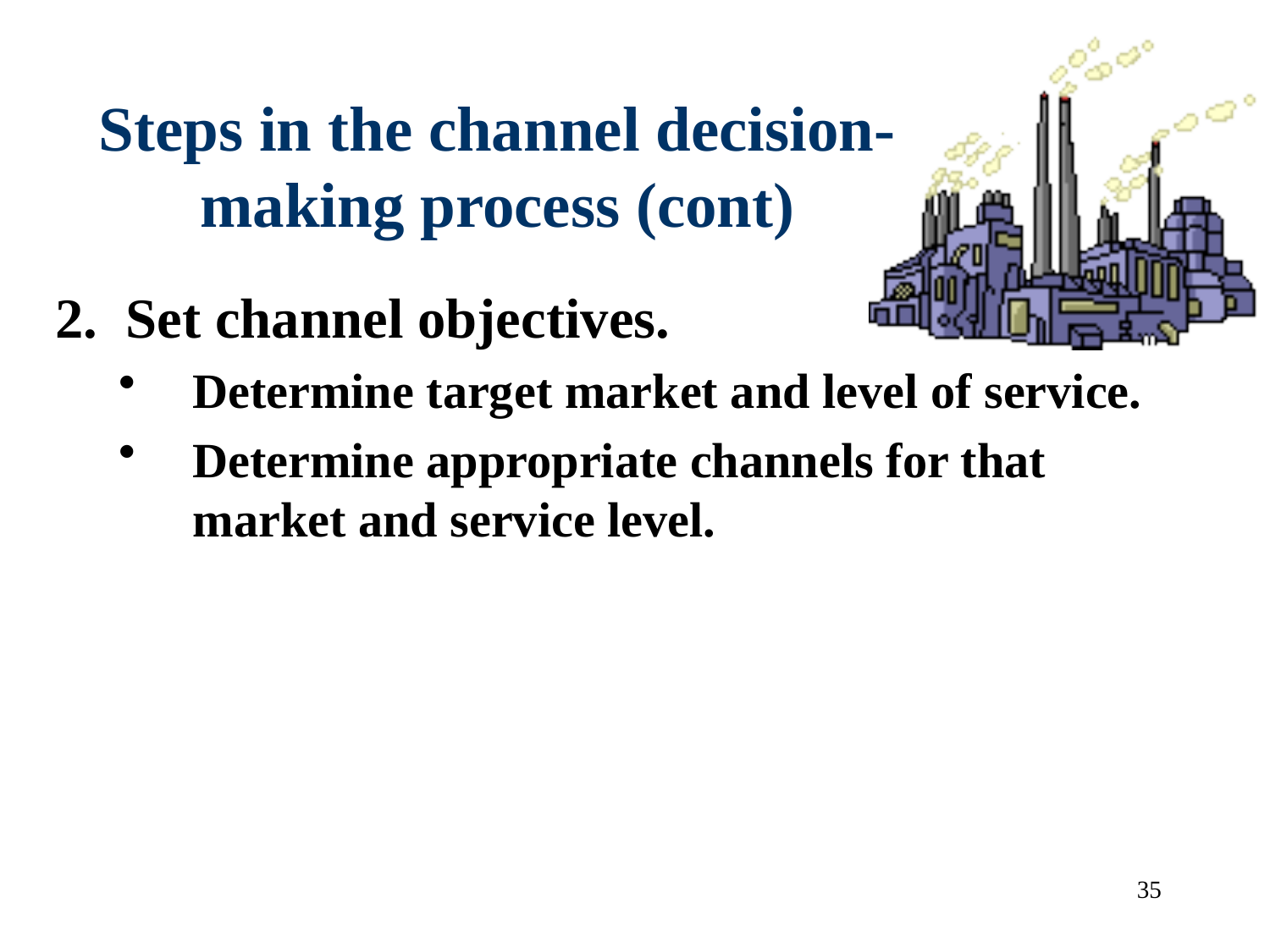

# Steps in the channel decision-making process (cont)
2.  Set channel objectives.
Determine target market and level of service.
Determine appropriate channels for that market and service level.

35